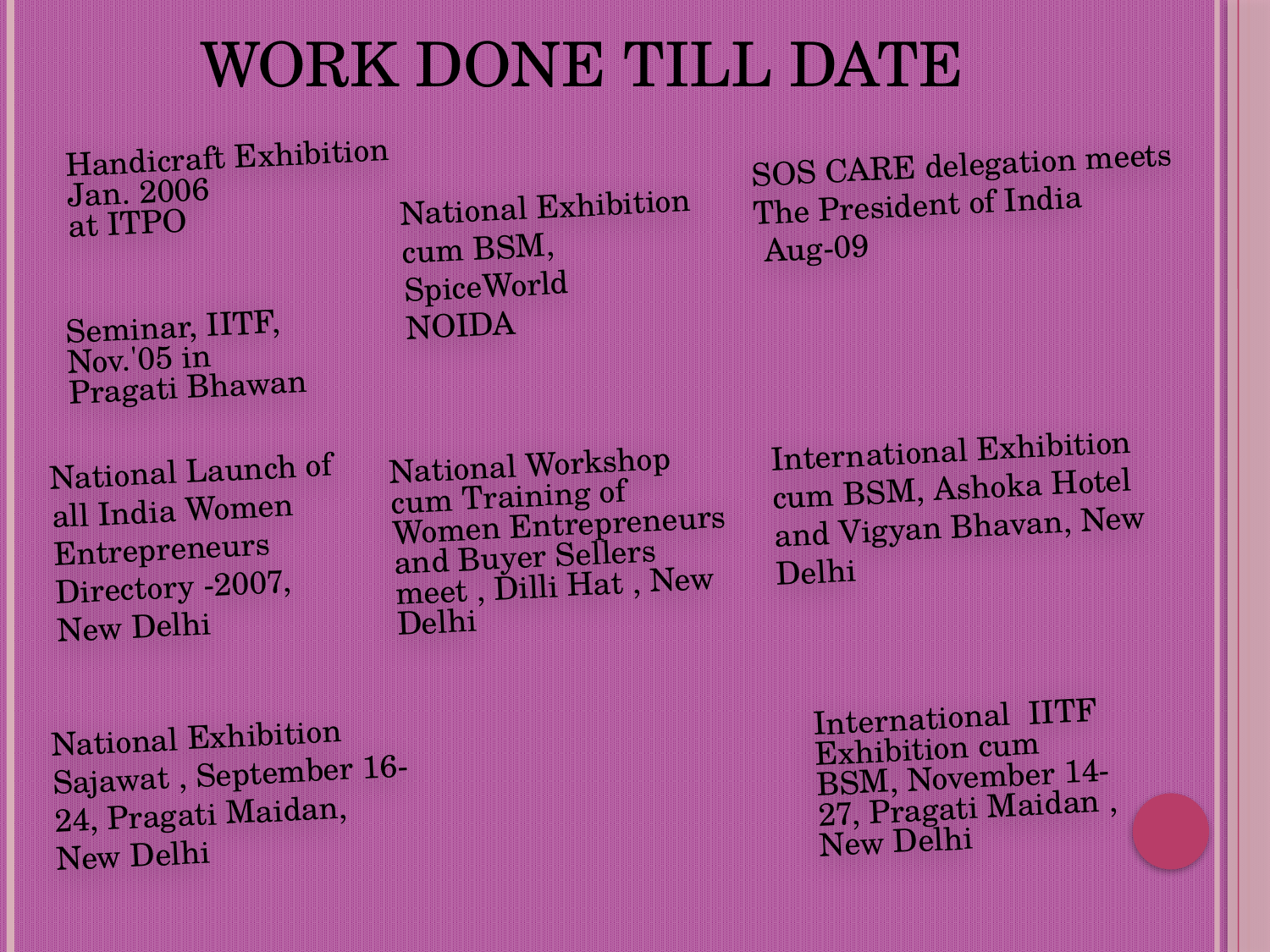

# WORK DONE TILL DATE

Handicraft Exhibition
Jan. 2006
at ITPO
SOS CARE delegation meets
The President of India
 Aug-09
National Exhibition cum BSM, SpiceWorld
NOIDA

Seminar, IITF,
Nov.'05 in
Pragati Bhawan
International Exhibition cum BSM, Ashoka Hotel and Vigyan Bhavan, New Delhi

National Launch of all India Women Entrepreneurs Directory -2007, New Delhi

National Workshop cum Training of Women Entrepreneurs and Buyer Sellers meet , Dilli Hat , New Delhi
International  IITF Exhibition cum BSM, November 14-27, Pragati Maidan , New Delhi
National Exhibition Sajawat , September 16-24, Pragati Maidan,
New Delhi